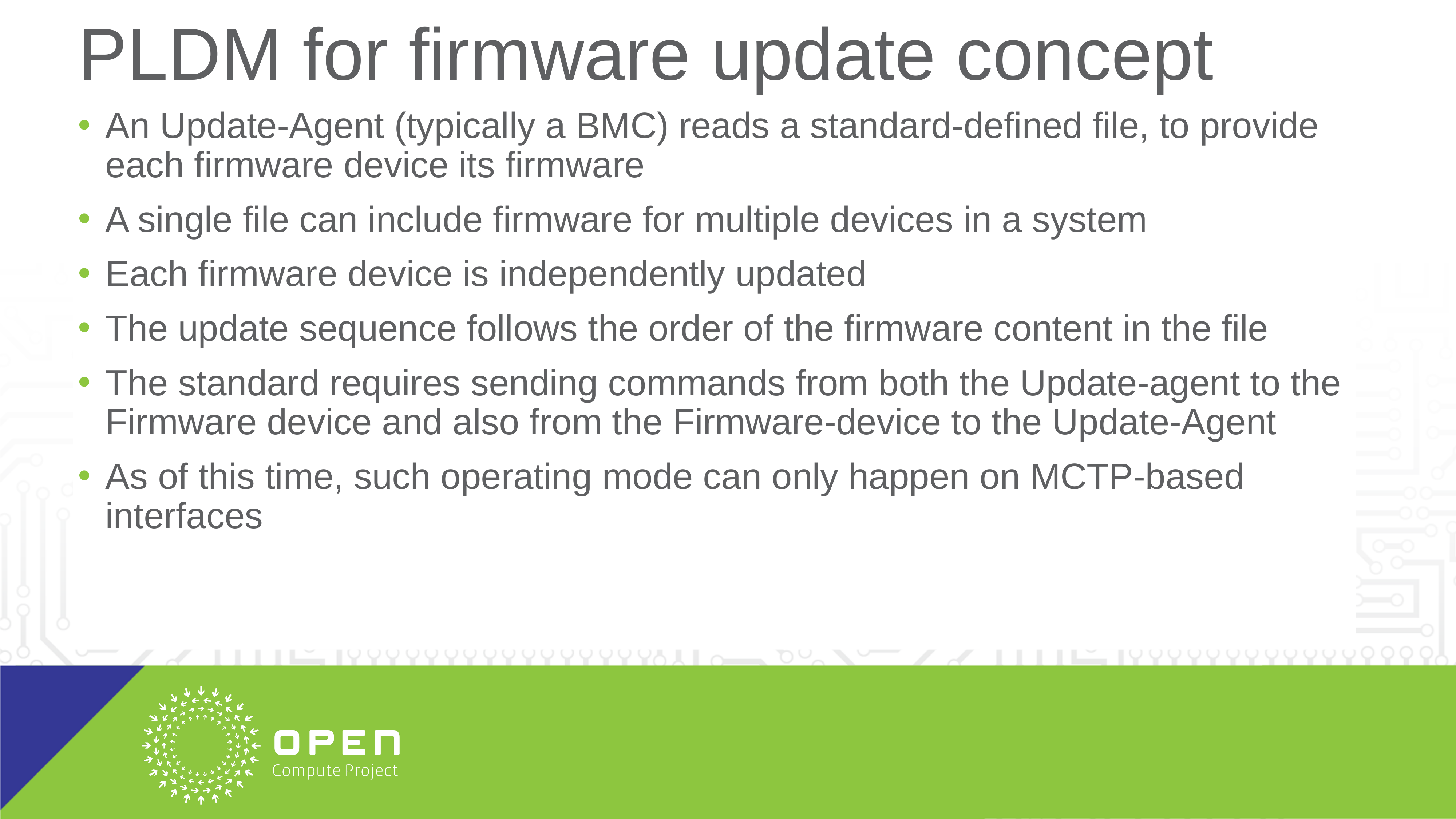

# PLDM for firmware update concept
An Update-Agent (typically a BMC) reads a standard-defined file, to provide each firmware device its firmware
A single file can include firmware for multiple devices in a system
Each firmware device is independently updated
The update sequence follows the order of the firmware content in the file
The standard requires sending commands from both the Update-agent to the Firmware device and also from the Firmware-device to the Update-Agent
As of this time, such operating mode can only happen on MCTP-based interfaces